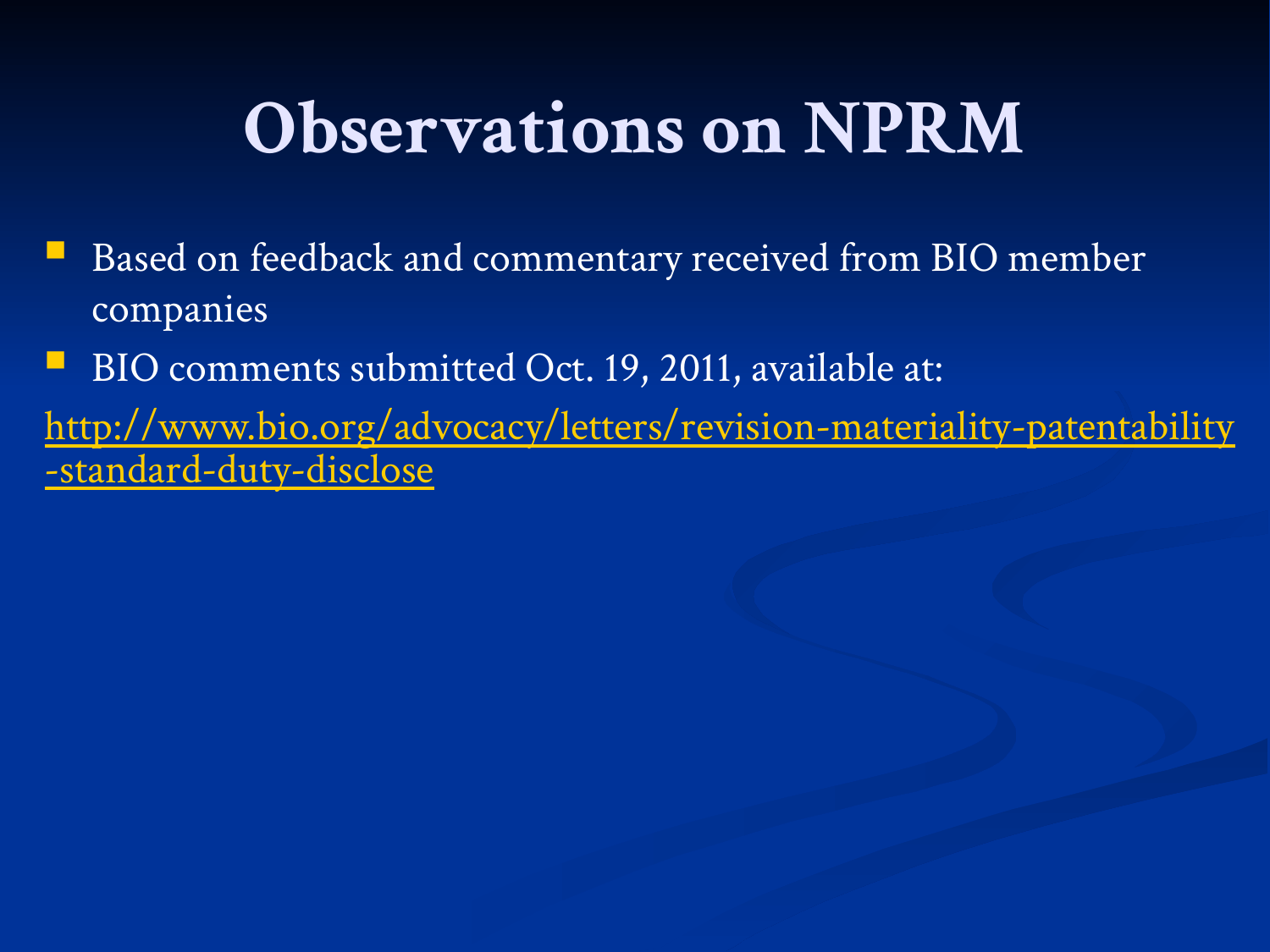

# Observations on NPRM
Based on feedback and commentary received from BIO member companies
BIO comments submitted Oct. 19, 2011, available at:
http://www.bio.org/advocacy/letters/revision-materiality-patentability-standard-duty-disclose